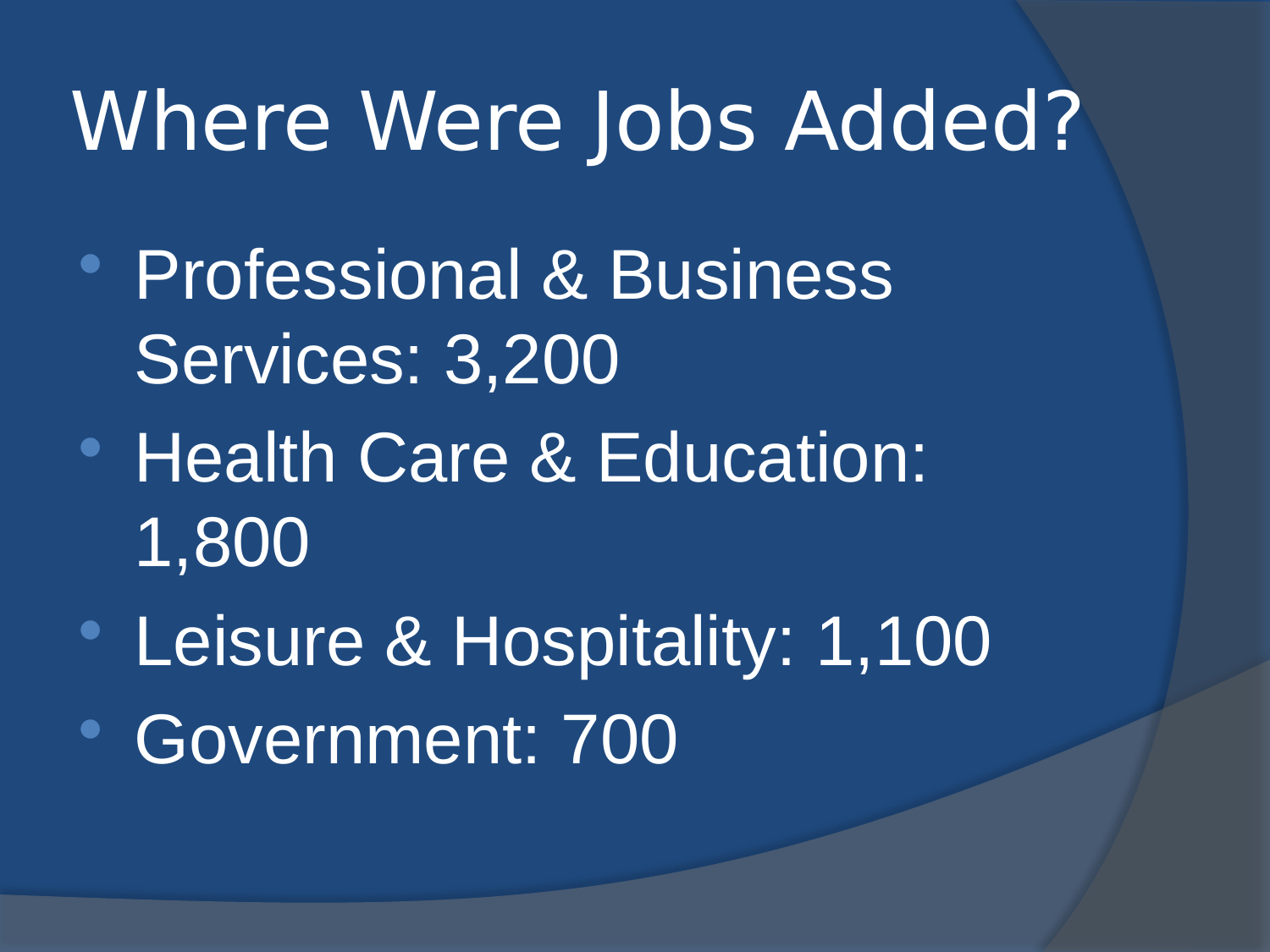

# Where Were Jobs Added?
Professional & Business Services: 3,200
Health Care & Education: 1,800
Leisure & Hospitality: 1,100
Government: 700